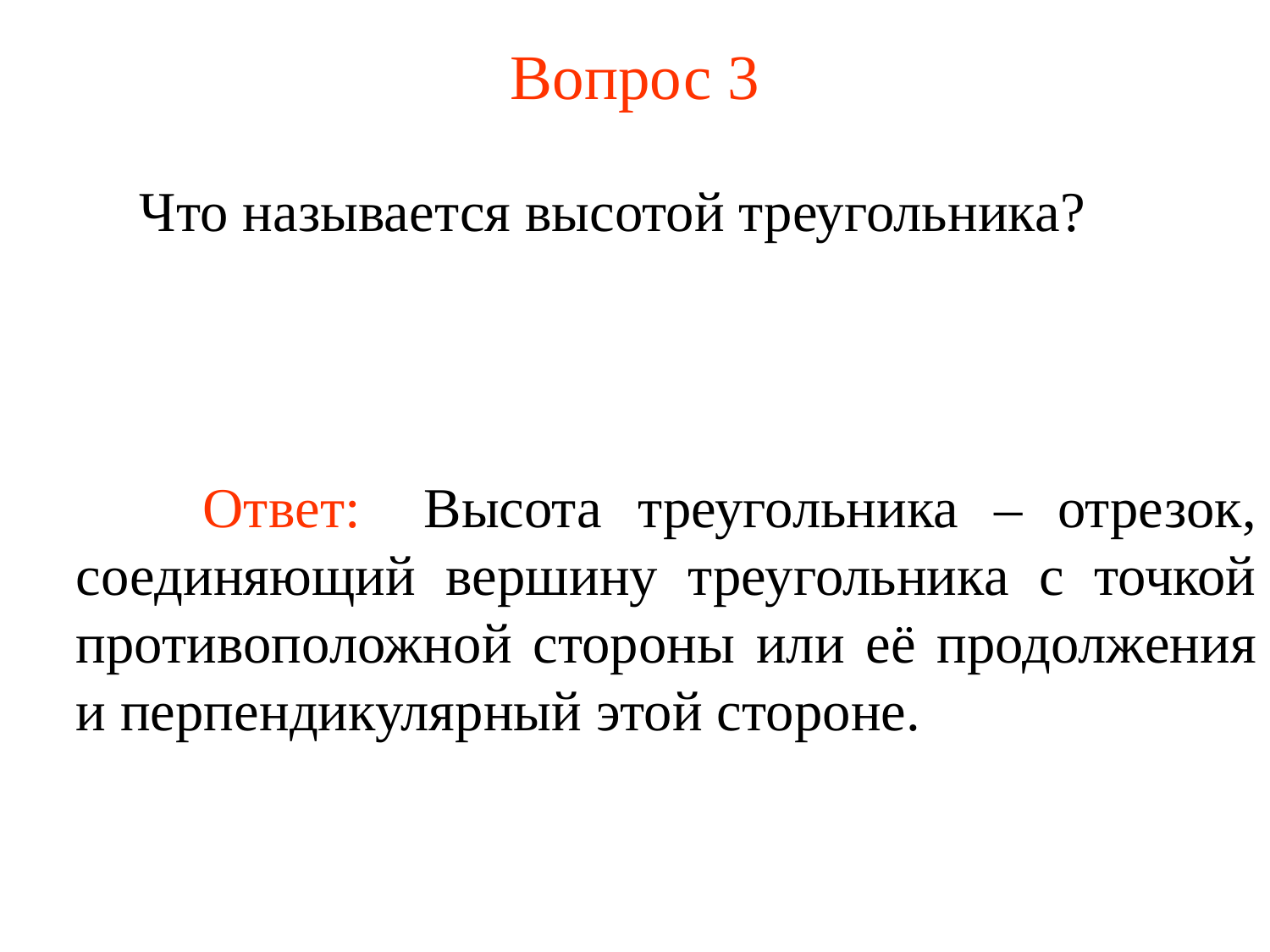

# Вопрос 3
Что называется высотой треугольника?
	Ответ:  Высота треугольника – отрезок, соединяющий вершину треугольника с точкой противоположной стороны или её продолжения и перпендикулярный этой стороне.